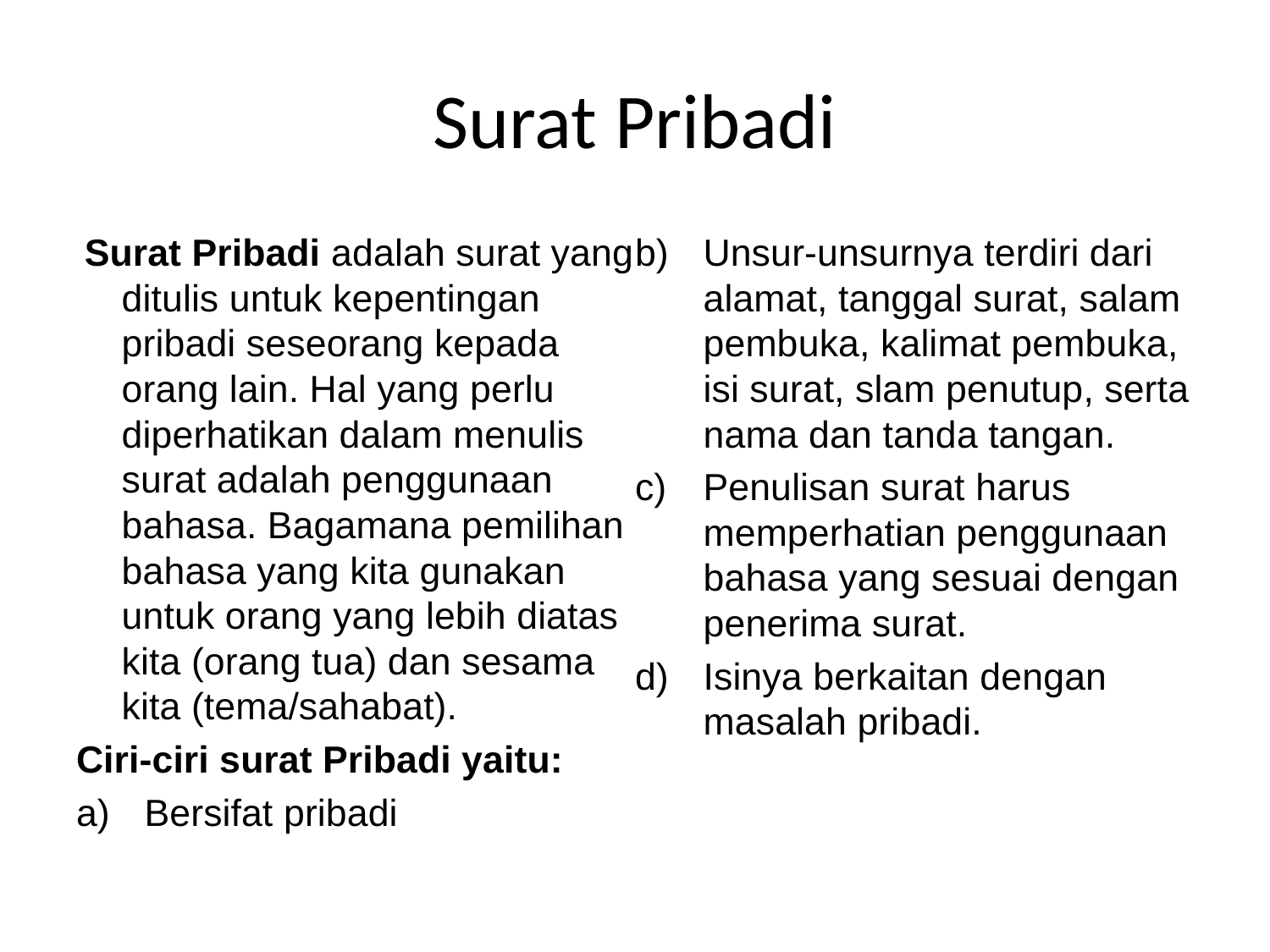

# Surat Pribadi
 Surat Pribadi adalah surat yang ditulis untuk kepentingan pribadi seseorang kepada orang lain. Hal yang perlu diperhatikan dalam menulis surat adalah penggunaan bahasa. Bagamana pemilihan bahasa yang kita gunakan untuk orang yang lebih diatas kita (orang tua) dan sesama kita (tema/sahabat).
Ciri-ciri surat Pribadi yaitu:
Bersifat pribadi
Unsur-unsurnya terdiri dari alamat, tanggal surat, salam pembuka, kalimat pembuka, isi surat, slam penutup, serta nama dan tanda tangan.
Penulisan surat harus memperhatian penggunaan bahasa yang sesuai dengan penerima surat.
Isinya berkaitan dengan masalah pribadi.